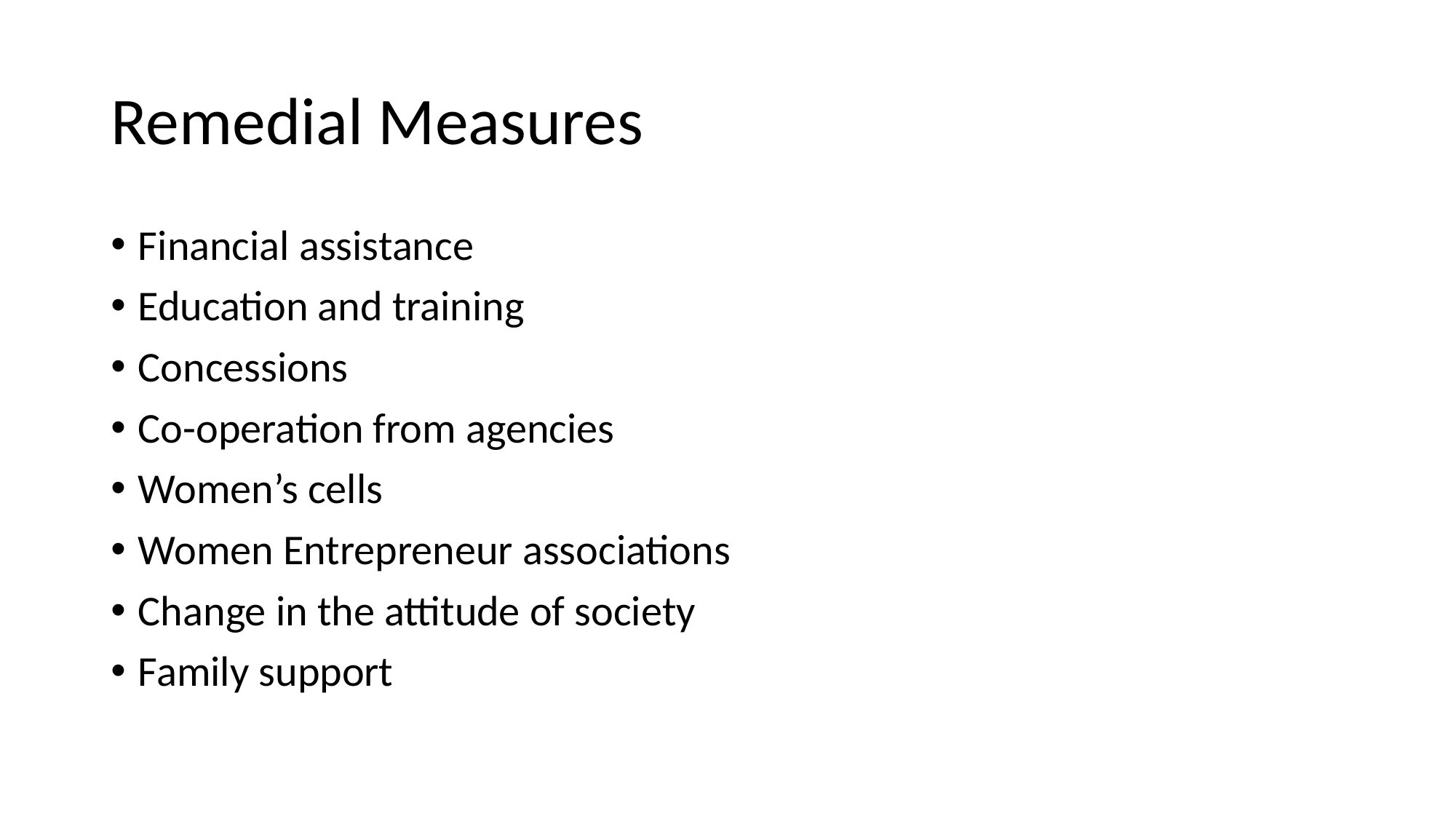

# Remedial Measures
Financial assistance
Education and training
Concessions
Co-operation from agencies
Women’s cells
Women Entrepreneur associations
Change in the attitude of society
Family support